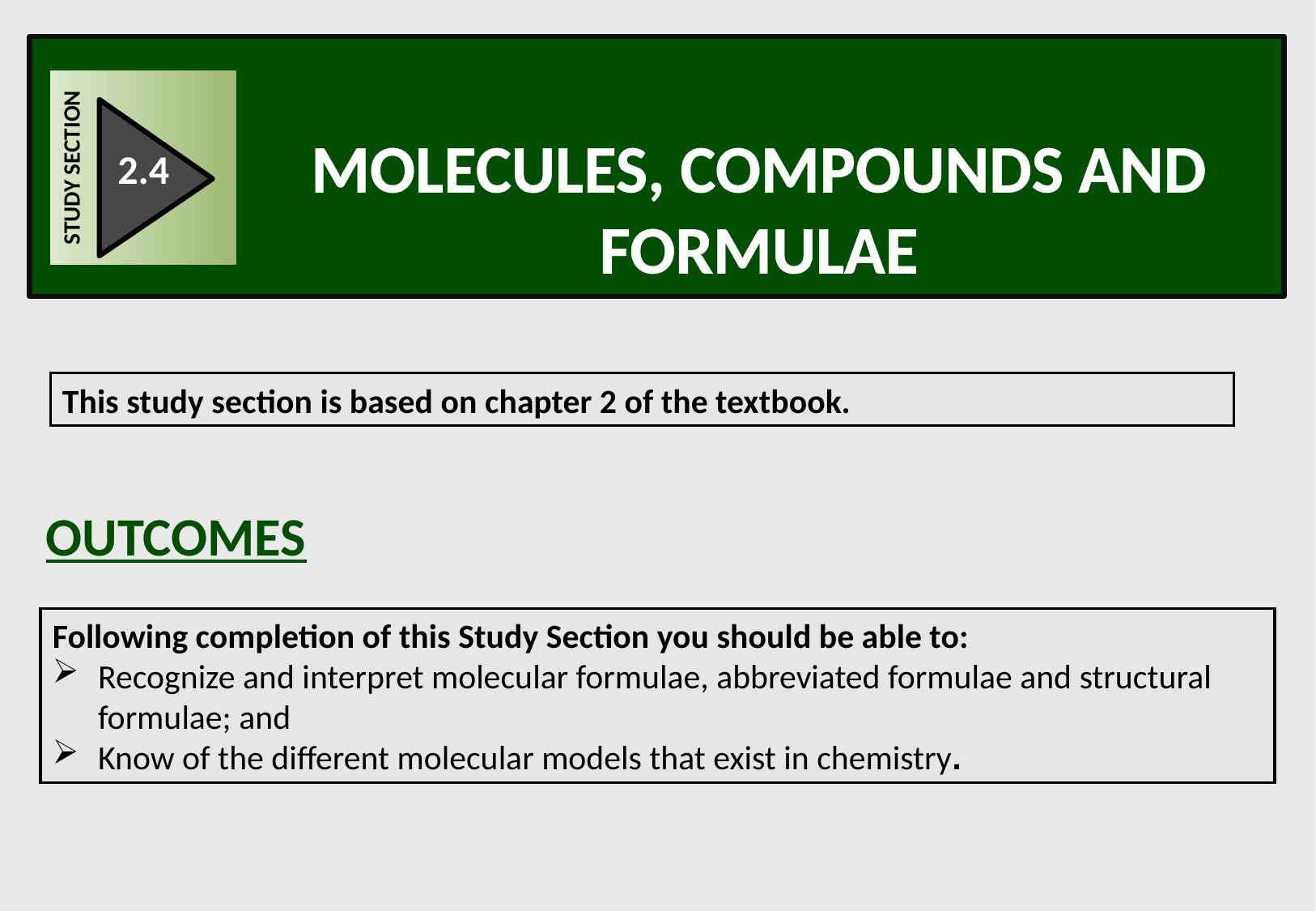

Molecules, compounds and formulae
STUDY SECTION

2.4
This study section is based on chapter 2 of the textbook.
OUTCOMES
Following completion of this Study Section you should be able to:
Recognize and interpret molecular formulae, abbreviated formulae and structural formulae; and
Know of the different molecular models that exist in chemistry.